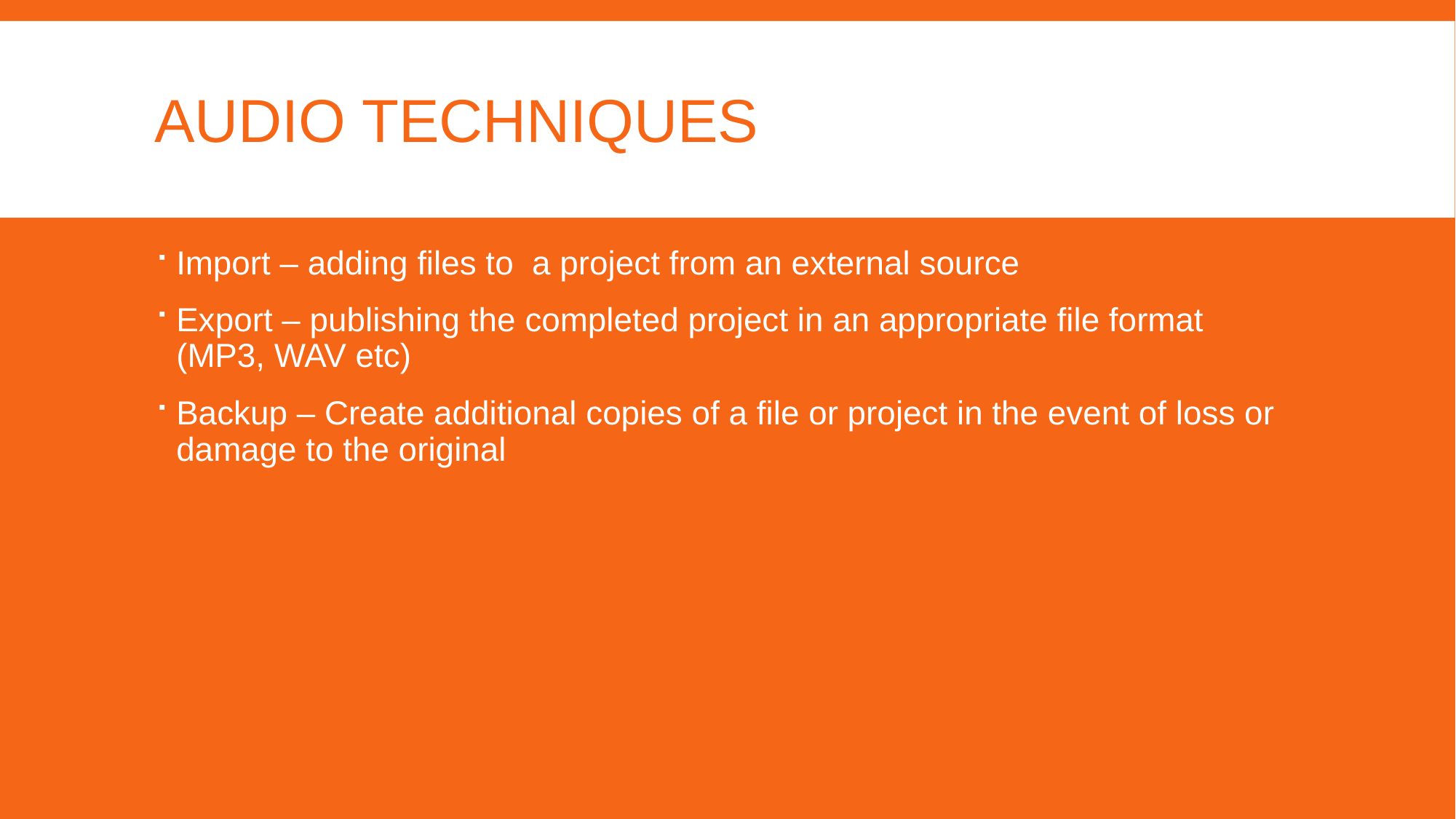

# Audio techniques
Import – adding files to  a project from an external source
Export – publishing the completed project in an appropriate file format (MP3, WAV etc)
Backup – Create additional copies of a file or project in the event of loss or damage to the original